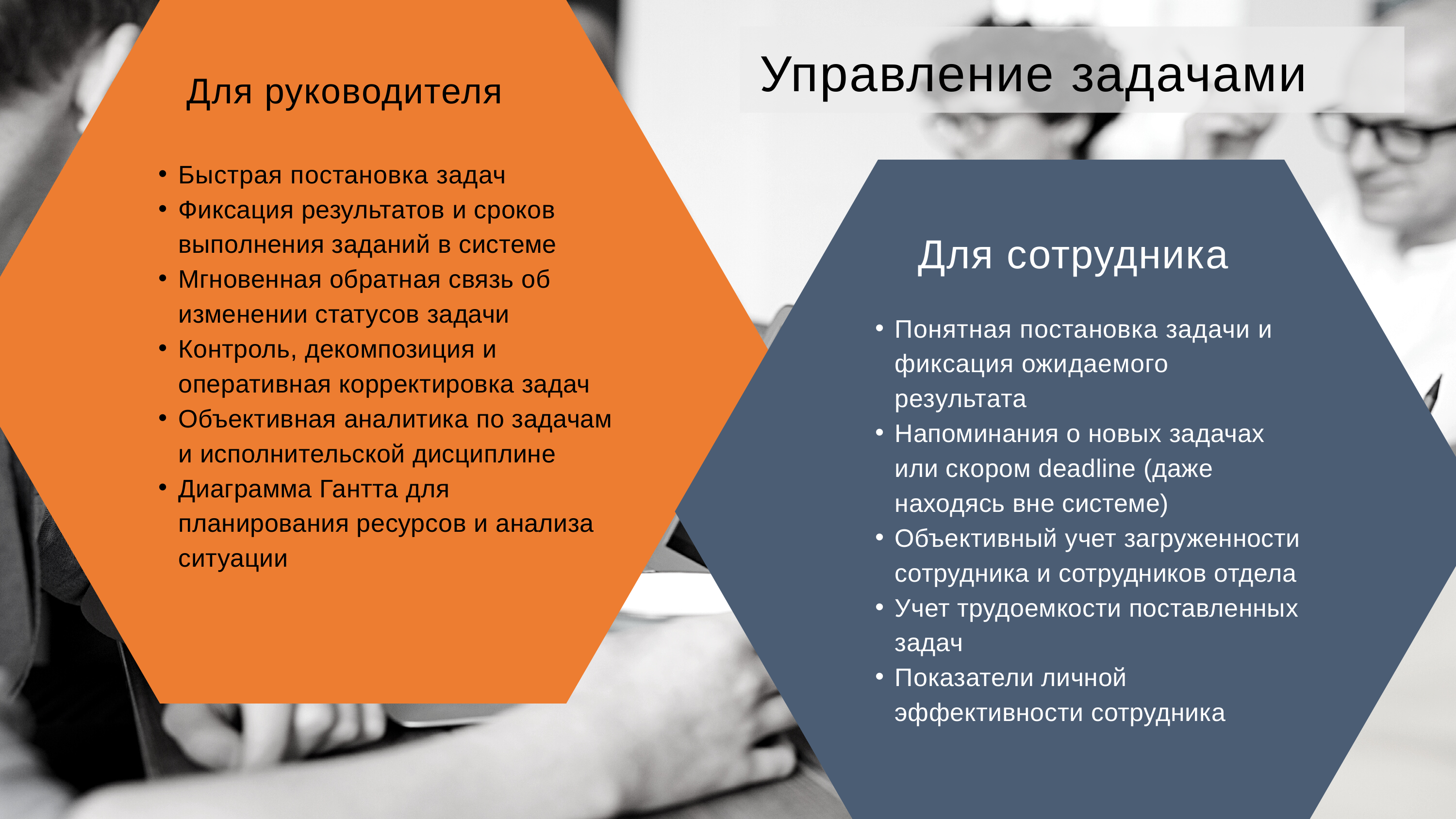

Управление задачами
Для руководителя
Быстрая постановка задач
Фиксация результатов и сроков выполнения заданий в системе
Мгновенная обратная связь об изменении статусов задачи
Контроль, декомпозиция и оперативная корректировка задач
Объективная аналитика по задачам и исполнительской дисциплине
Диаграмма Гантта для планирования ресурсов и анализа ситуации

Для сотрудника
Понятная постановка задачи и фиксация ожидаемого результата
Напоминания о новых задачах или скором deadline (даже находясь вне системе)
Объективный учет загруженности сотрудника и сотрудников отдела
Учет трудоемкости поставленных задач
Показатели личной эффективности сотрудника